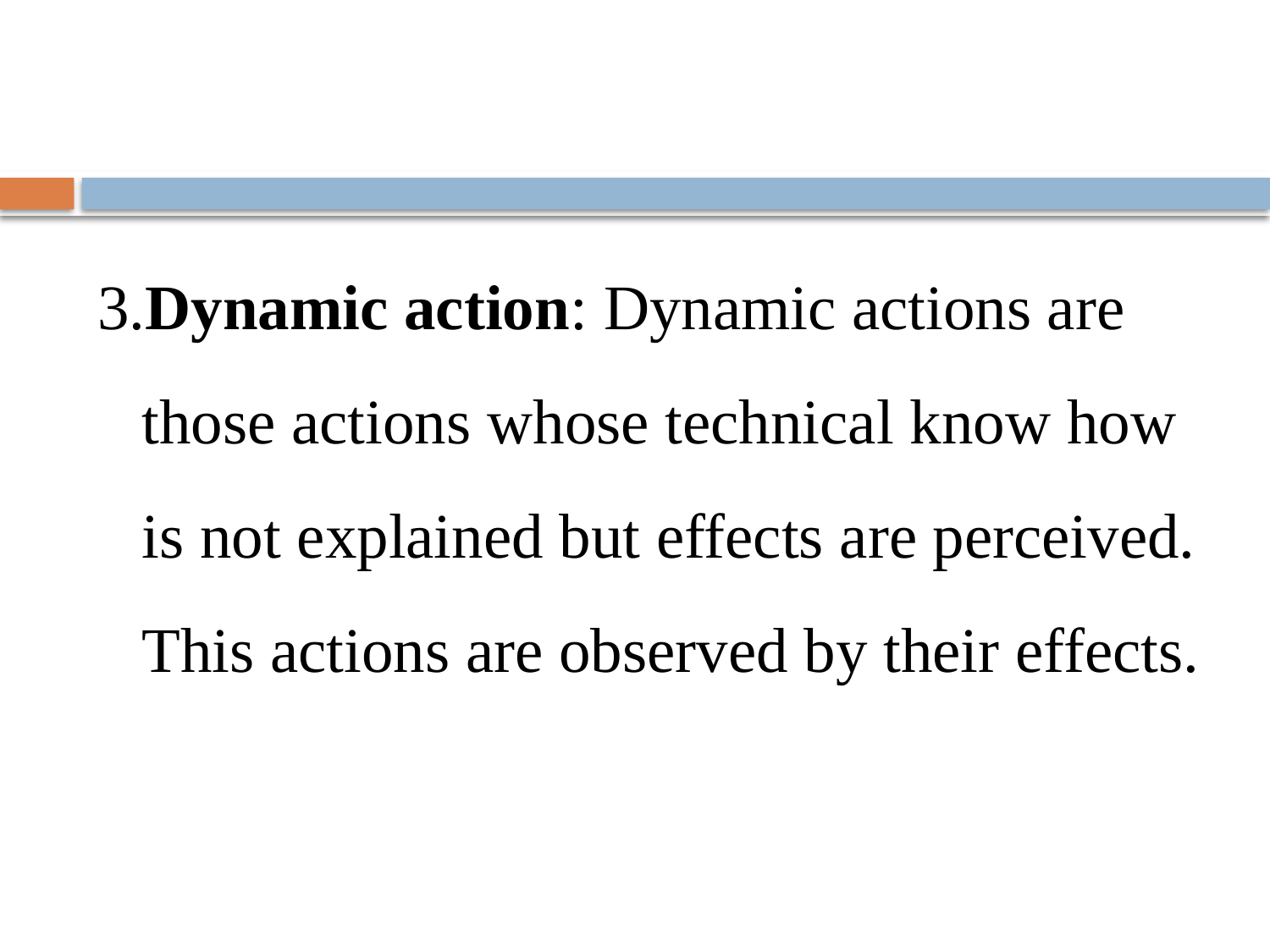

#
3.Dynamic action: Dynamic actions are those actions whose technical know how is not explained but effects are perceived. This actions are observed by their effects.